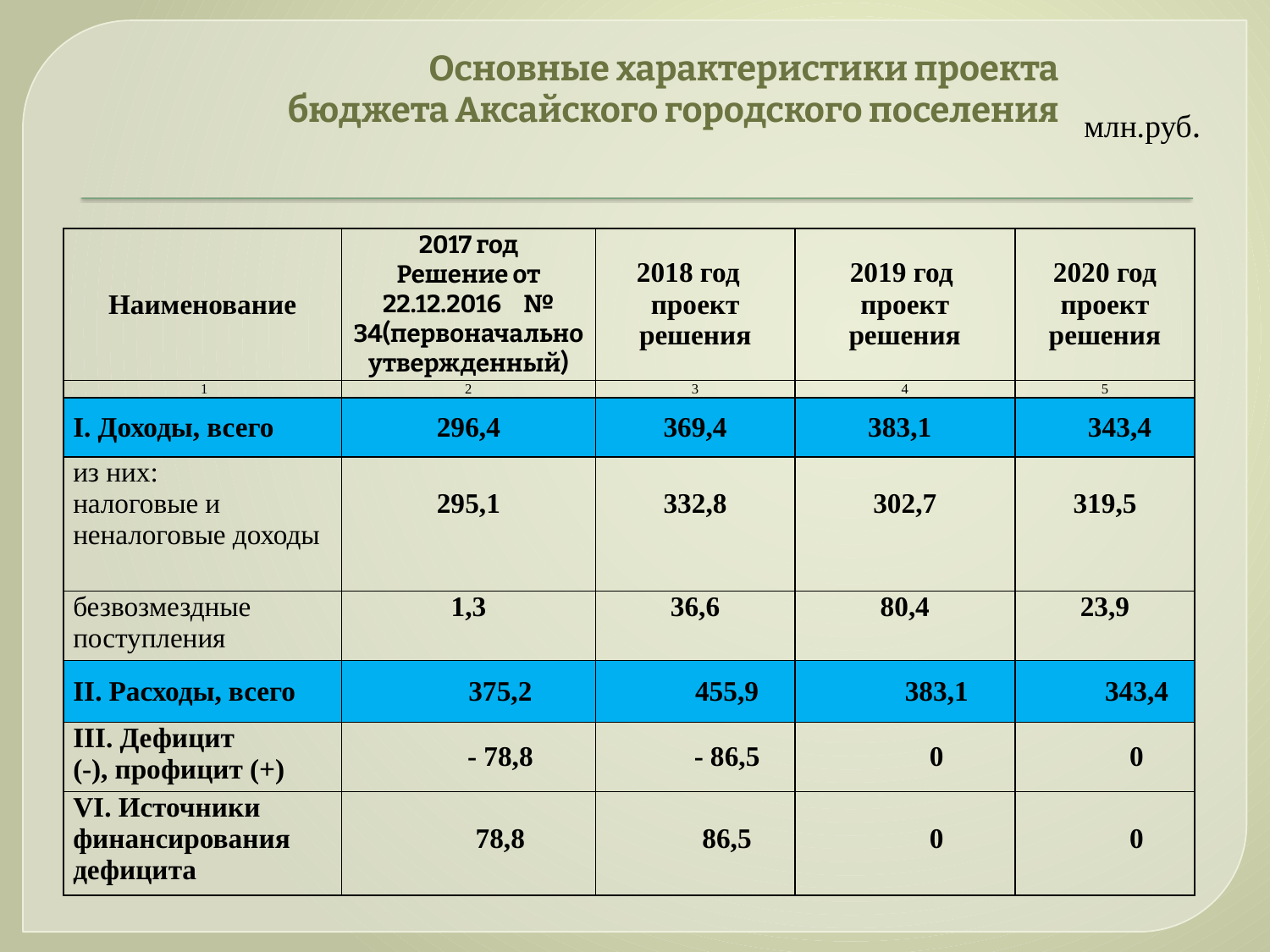

# Основные характеристики проекта бюджета Аксайского городского поселения
млн.руб.
| Наименование | 2017 год Решение от 22.12.2016 № 34(первоначально утвержденный) | 2018 год проект решения | 2019 год проект решения | 2020 год проект решения |
| --- | --- | --- | --- | --- |
| 1 | 2 | 3 | 4 | 5 |
| I. Доходы, всего | 296,4 | 369,4 | 383,1 | 343,4 |
| из них: налоговые и неналоговые доходы | 295,1 | 332,8 | 302,7 | 319,5 |
| безвозмездные поступления | 1,3 | 36,6 | 80,4 | 23,9 |
| II. Расходы, всего | 375,2 | 455,9 | 383,1 | 343,4 |
| III. Дефицит (-), профицит (+) | - 78,8 | - 86,5 | 0 | 0 |
| VI. Источники финансирования дефицита | 78,8 | 86,5 | 0 | 0 |